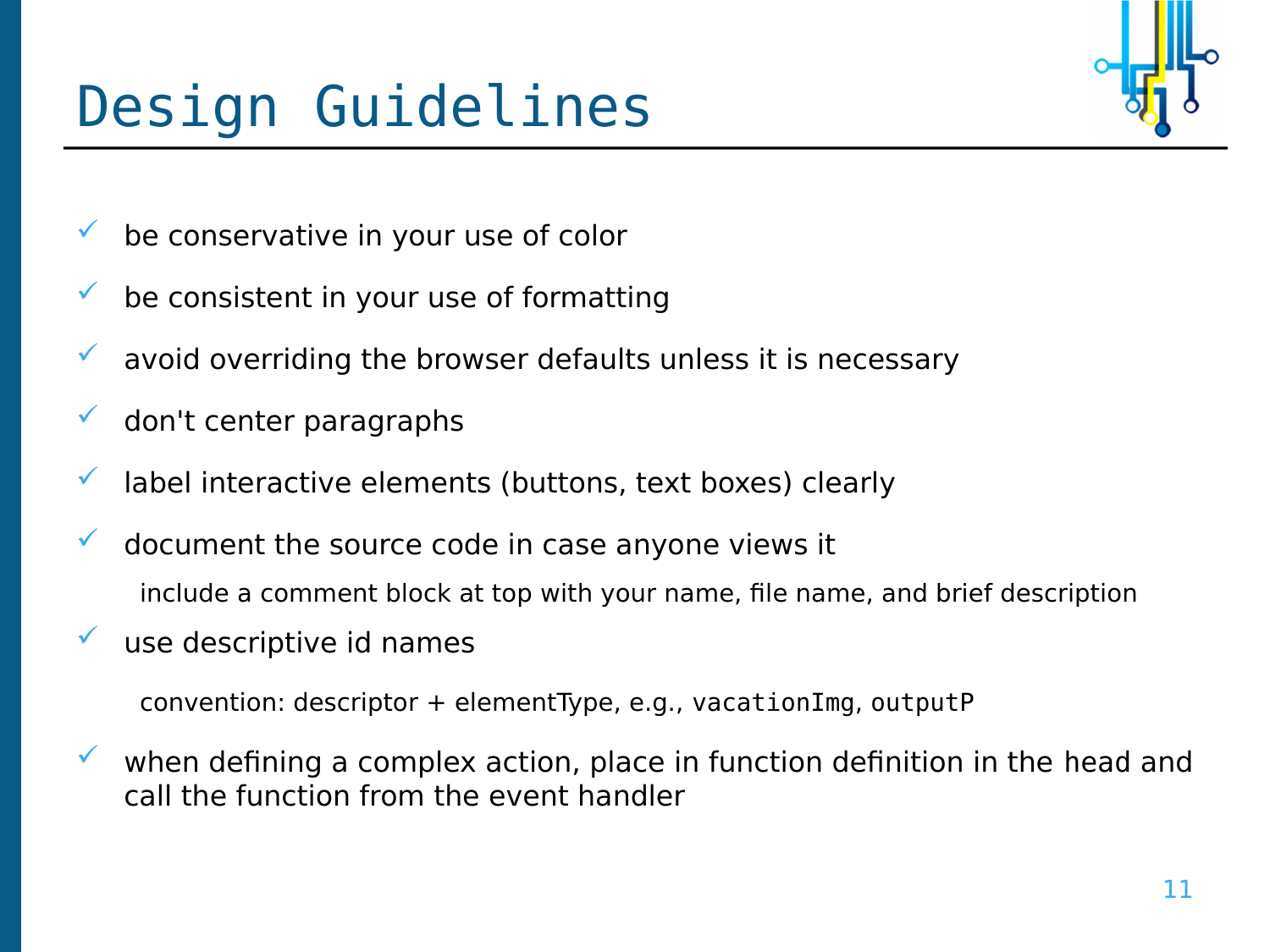

# Design Guidelines
be conservative in your use of color
be consistent in your use of formatting
avoid overriding the browser defaults unless it is necessary
don't center paragraphs
label interactive elements (buttons, text boxes) clearly
document the source code in case anyone views it
include a comment block at top with your name, file name, and brief description
use descriptive id names
convention: descriptor + elementType, e.g., vacationImg, outputP
when defining a complex action, place in function definition in the head and call the function from the event handler

11